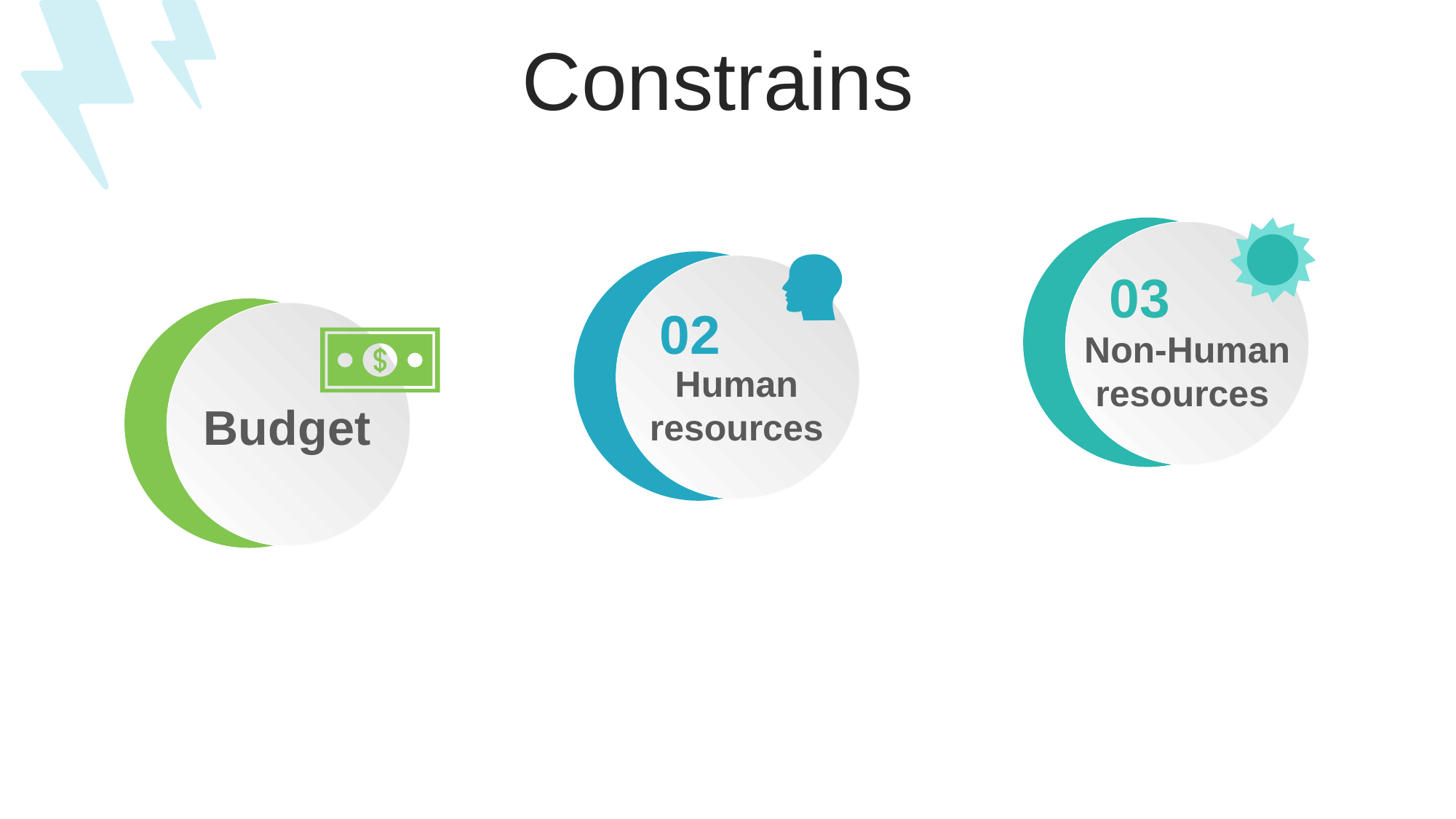

Constrains

03
02

Non-Human resources

Human resources
Budget